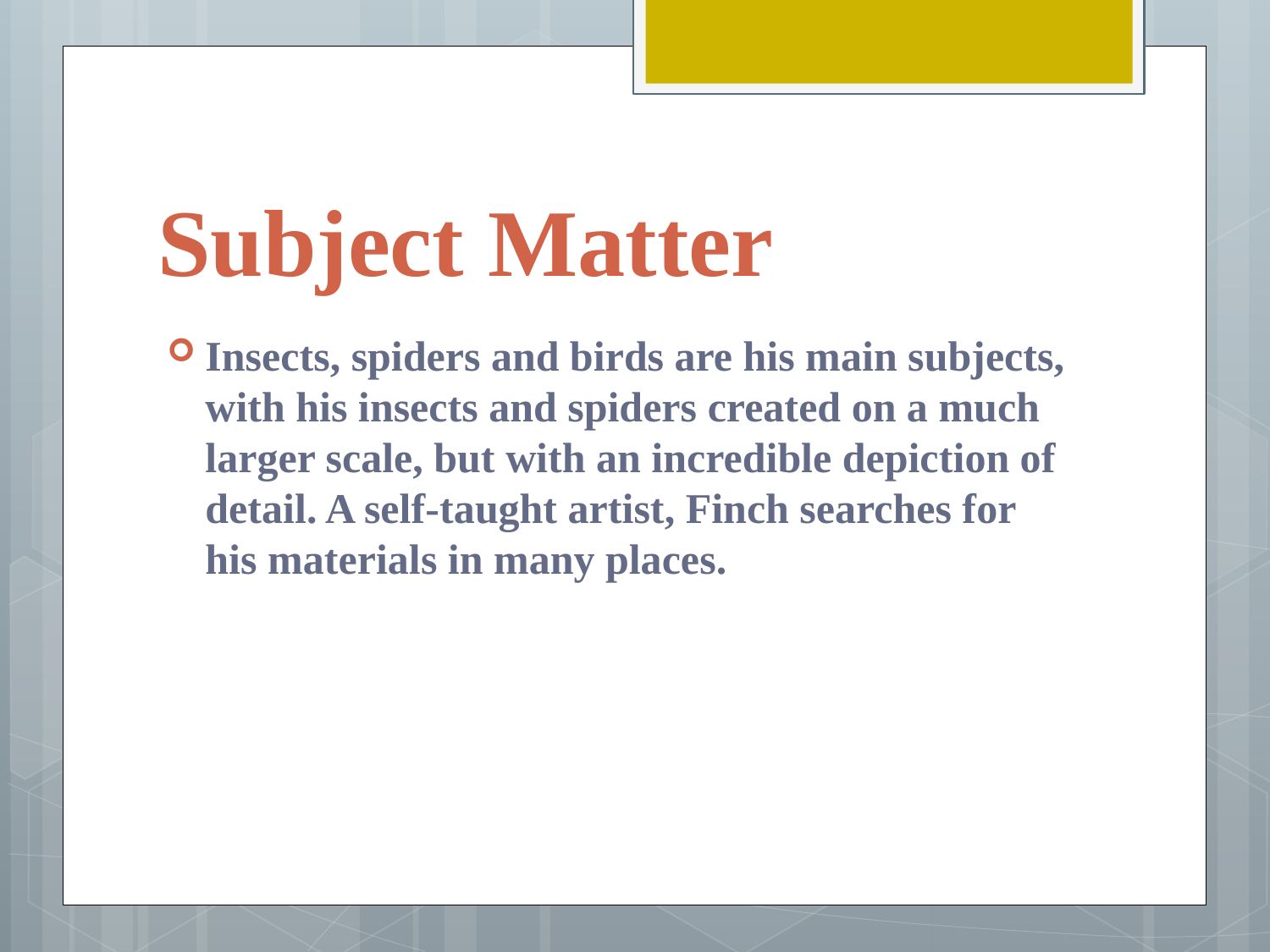

# Subject Matter
Insects, spiders and birds are his main subjects, with his insects and spiders created on a much larger scale, but with an incredible depiction of detail. A self-taught artist, Finch searches for his materials in many places.